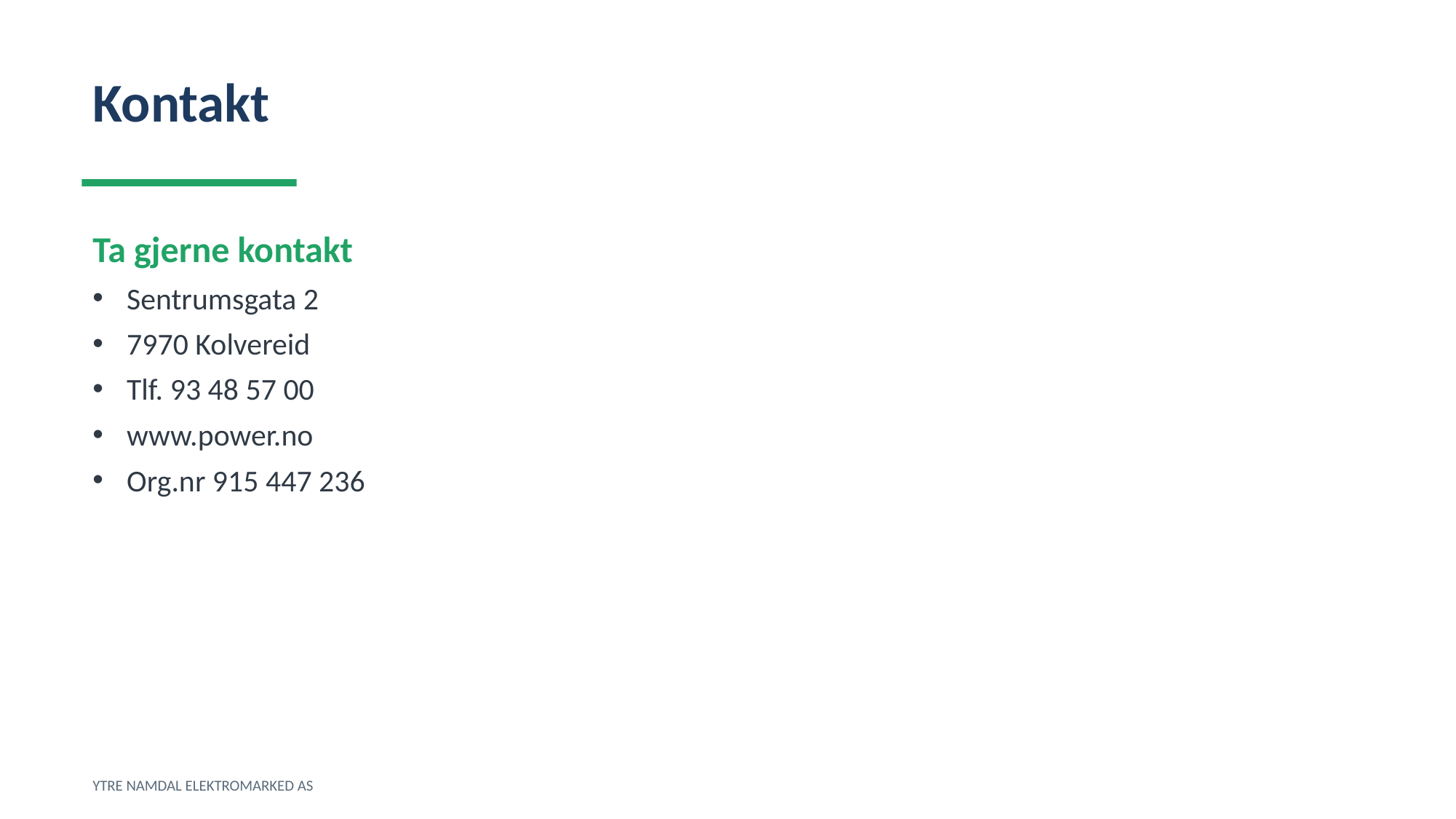

Kontakt

Ta gjerne kontakt
Sentrumsgata 2
7970 Kolvereid
Tlf. 93 48 57 00
www.power.no
Org.nr 915 447 236
YTRE NAMDAL ELEKTROMARKED AS